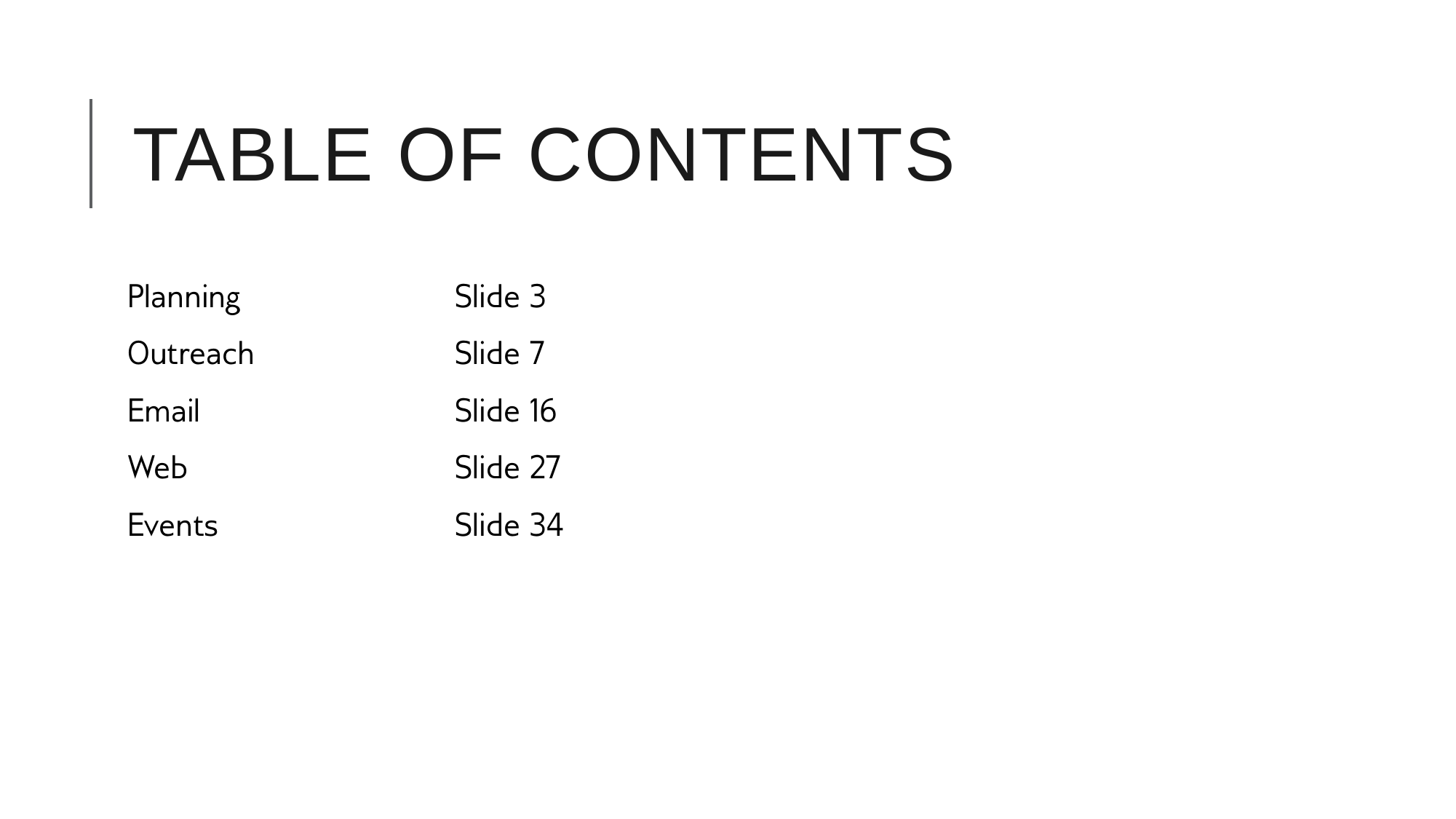

# Table of Contents
Planning		Slide 3
Outreach		Slide 7
Email			Slide 16
Web			Slide 27
Events			Slide 34